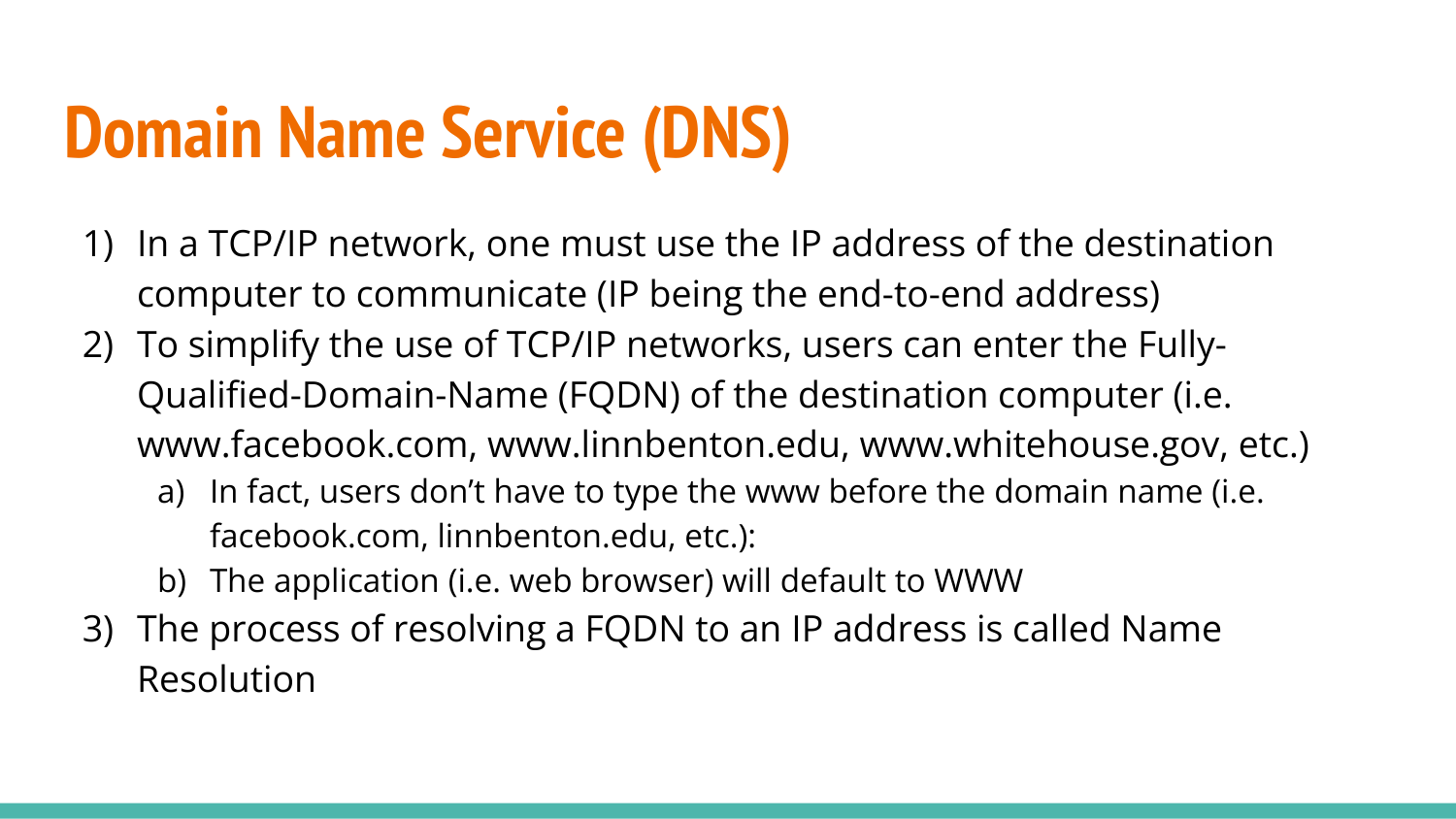

# Domain Name Service (DNS)
In a TCP/IP network, one must use the IP address of the destination computer to communicate (IP being the end-to-end address)
To simplify the use of TCP/IP networks, users can enter the Fully-Qualified-Domain-Name (FQDN) of the destination computer (i.e. www.facebook.com, www.linnbenton.edu, www.whitehouse.gov, etc.)
In fact, users don’t have to type the www before the domain name (i.e. facebook.com, linnbenton.edu, etc.):
The application (i.e. web browser) will default to WWW
The process of resolving a FQDN to an IP address is called Name Resolution